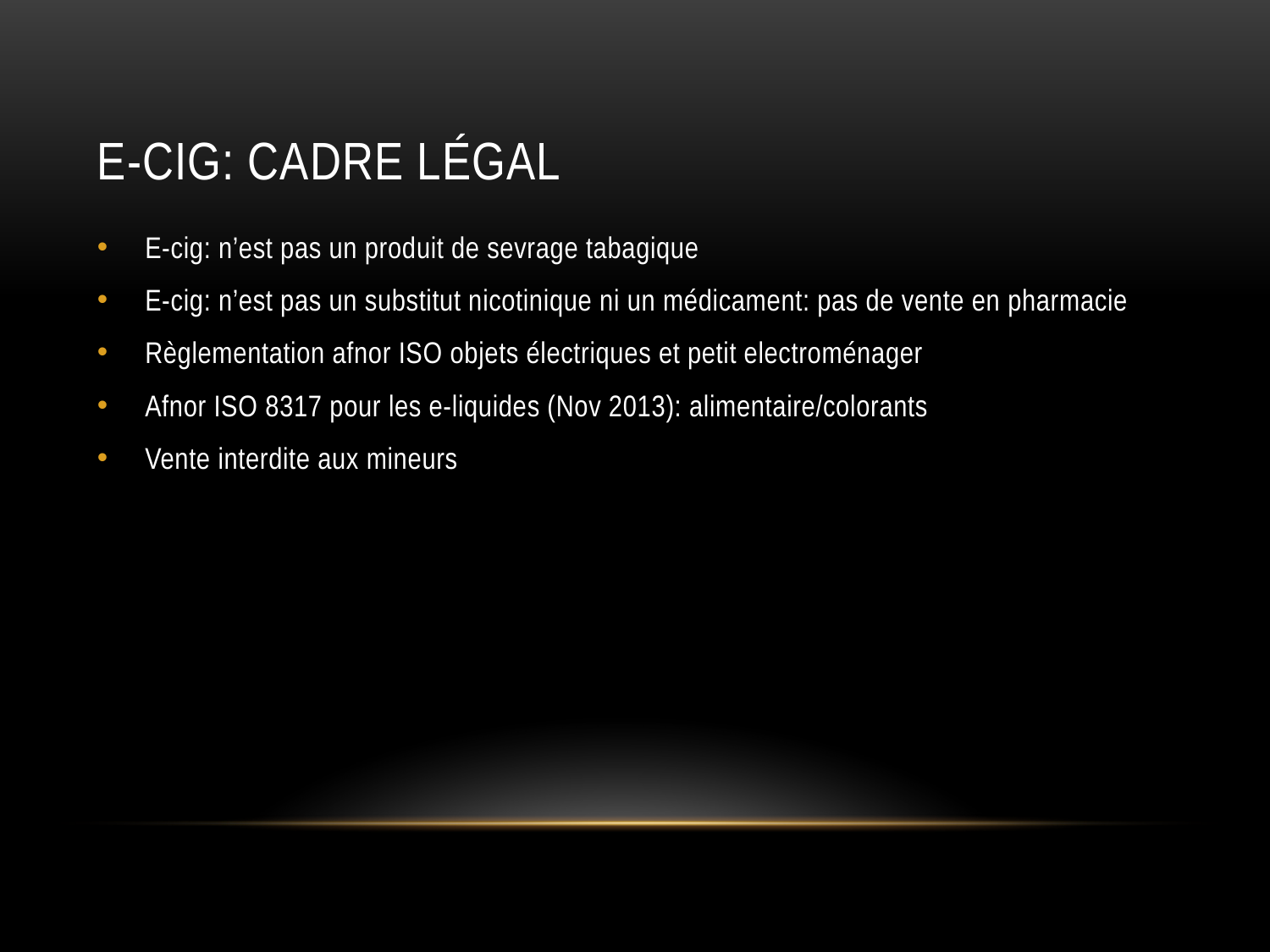

# E-cig: cadre légal
E-cig: n’est pas un produit de sevrage tabagique
E-cig: n’est pas un substitut nicotinique ni un médicament: pas de vente en pharmacie
Règlementation afnor ISO objets électriques et petit electroménager
Afnor ISO 8317 pour les e-liquides (Nov 2013): alimentaire/colorants
Vente interdite aux mineurs